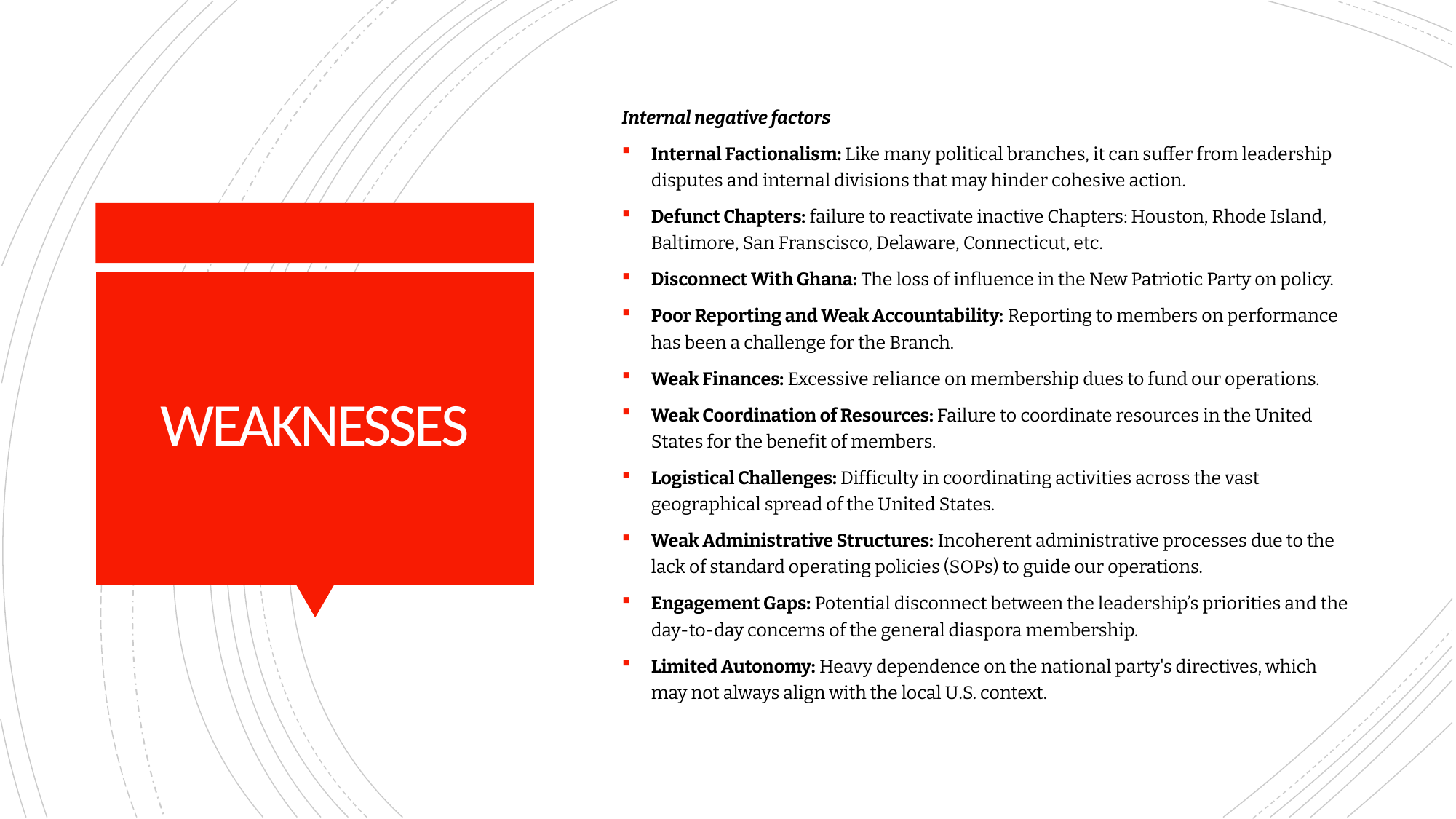

Internal negative factors
Internal Factionalism: Like many political branches, it can suffer from leadership disputes and internal divisions that may hinder cohesive action.
Defunct Chapters: failure to reactivate inactive Chapters: Houston, Rhode Island, Baltimore, San Franscisco, Delaware, Connecticut, etc.
Disconnect With Ghana: The loss of influence in the New Patriotic Party on policy.
Poor Reporting and Weak Accountability: Reporting to members on performance has been a challenge for the Branch.
Weak Finances: Excessive reliance on membership dues to fund our operations.
Weak Coordination of Resources: Failure to coordinate resources in the United States for the benefit of members.
Logistical Challenges: Difficulty in coordinating activities across the vast geographical spread of the United States.
Weak Administrative Structures: Incoherent administrative processes due to the lack of standard operating policies (SOPs) to guide our operations.
Engagement Gaps: Potential disconnect between the leadership’s priorities and the day-to-day concerns of the general diaspora membership.
Limited Autonomy: Heavy dependence on the national party's directives, which may not always align with the local U.S. context.

# WEAKNESSES